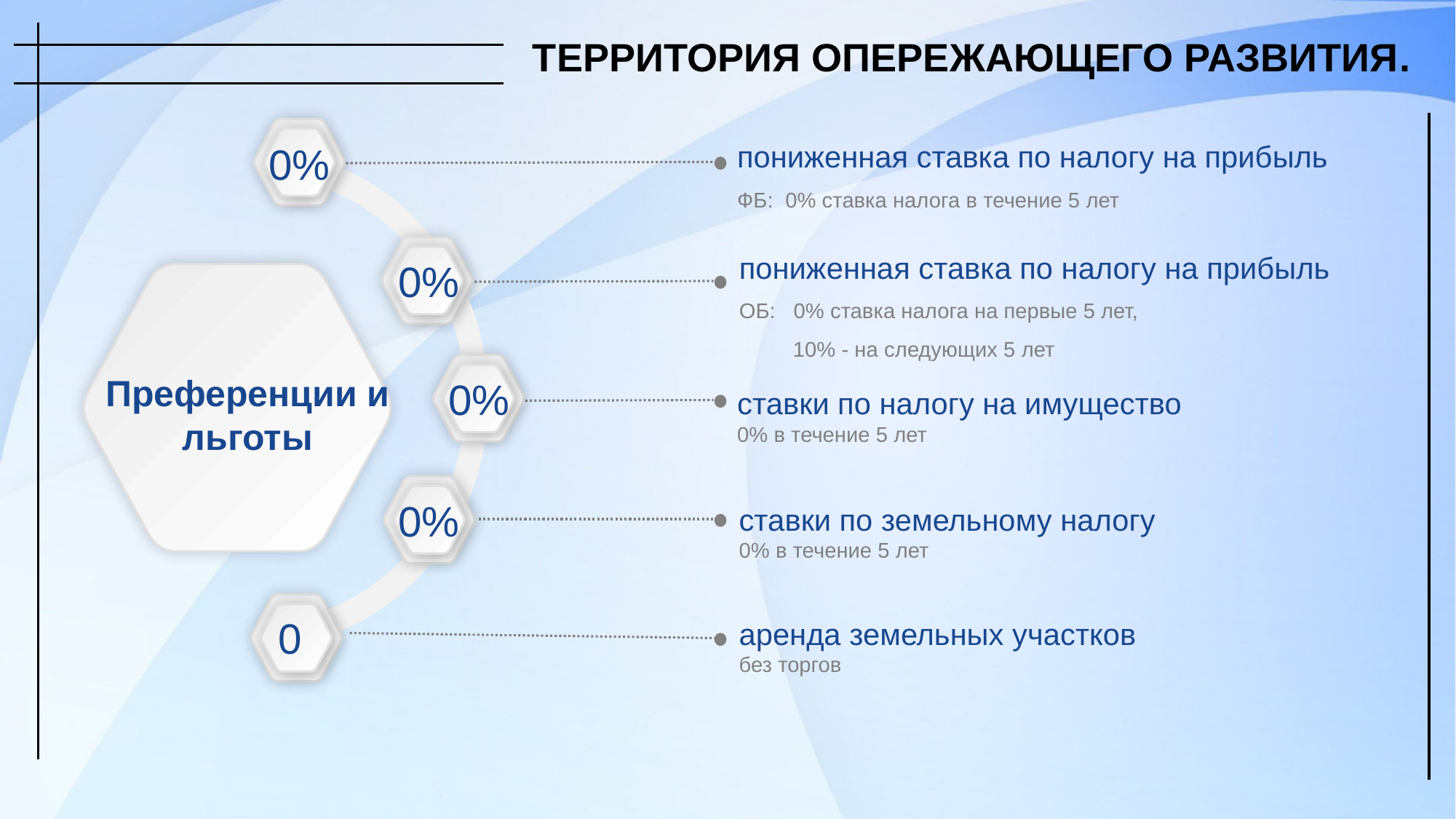

ТЕРРИТОРИЯ ОПЕРЕЖАЮЩЕГО РАЗВИТИЯ.

0%

0%

Преференции и льготы
0%

0%

0

пониженная ставка по налогу на прибыль
ФБ:  0% ставка налога в течение 5 лет
пониженная ставка по налогу на прибыль
ОБ:   0% ставка налога на первые 5 лет,
         10% - на следующих 5 лет
ставки по налогу на имущество
0% в течение 5 лет
ставки по земельному налогу
0% в течение 5 лет
аренда земельных участков
без торгов